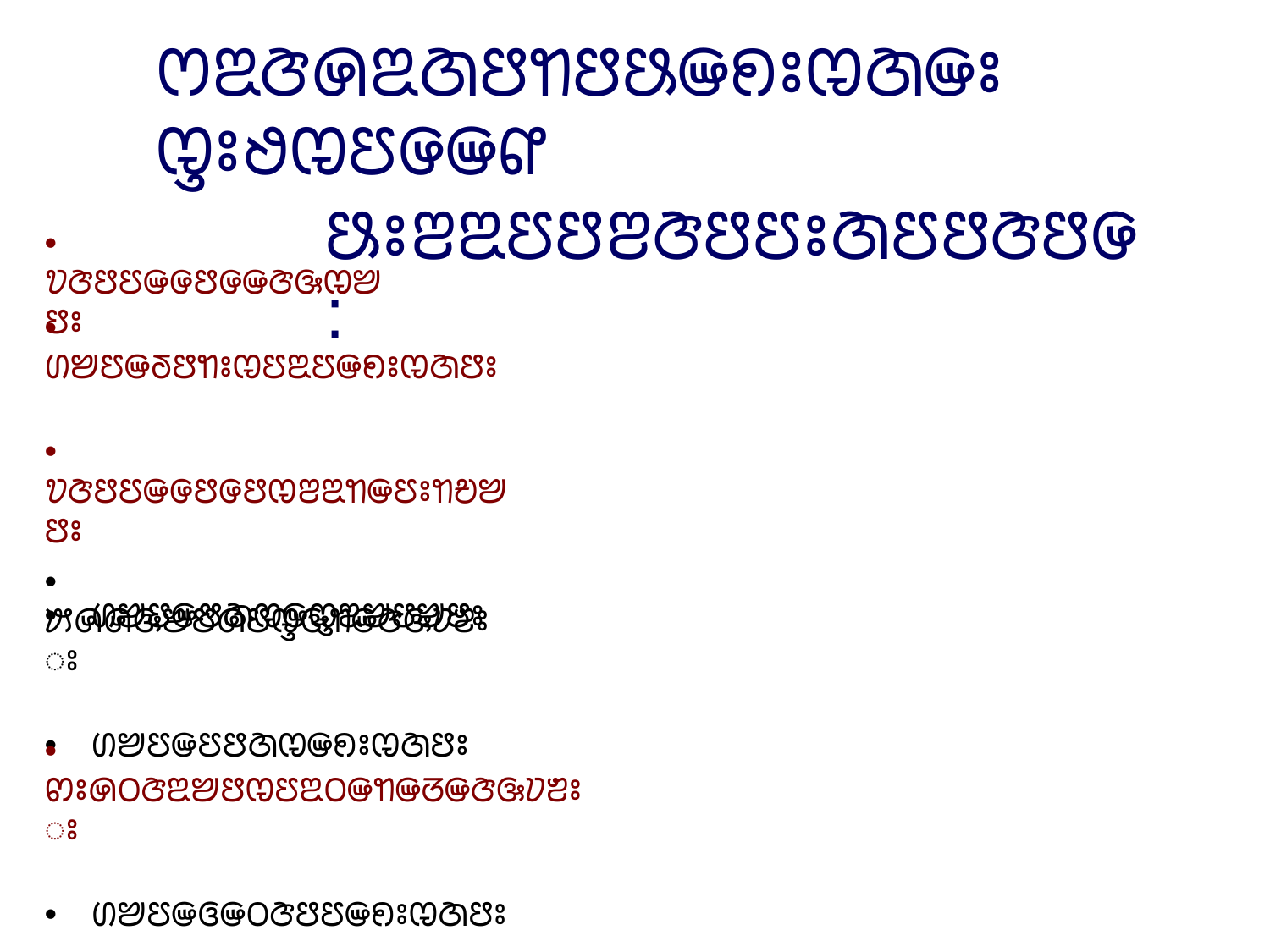

ꢭꢃꢆꢍꢃꢇꢅꢒꢅꢕꢎꢖꢁꢊꢇꢎꢁ ꢋꢁꢟꢊꢄꢌꢎꢥ
ꢕꢁꢂꢃꢄꢅꢂꢆꢅꢄꢁꢇꢄꢅꢆꢅꢌ:
• ꢫꢆꢅꢄꢎꢌꢅꢌꢎꢆꢑꢊꢈꢅꢁ
• ꢔꢈꢄꢎꢜꢅꢒꢁꢊꢄꢃꢄꢎꢖꢁꢊꢇꢅꢁ
• ꢫꢆꢅꢄꢎꢌꢅꢌꢅꢊꢂꢃꢒꢎꢄꢁꢒꢗꢈꢅꢁ
• ꢔꢈꢄꢎꢅꢇꢊꢎꢋꢃꢈꢄꢈꢅꢁ
• ꢓꢍꢍꢑꢈꢅꢍꢅꢋꢑꢒꢎꢆꢑꢦꢨꢁꢁ
• ꢔꢈꢄꢎꢄꢅꢇꢊꢎꢖꢁꢊꢇꢅꢁ
• ꢙꢁꢍꢝꢆꢃꢈꢅꢊꢄꢃꢝꢎꢒꢎꢞꢎꢆꢑꢦꢨꢁꢁ
• ꢔꢈꢄꢎꢏꢎꢝꢆꢅꢄꢎꢖꢁꢊꢇꢅꢁ